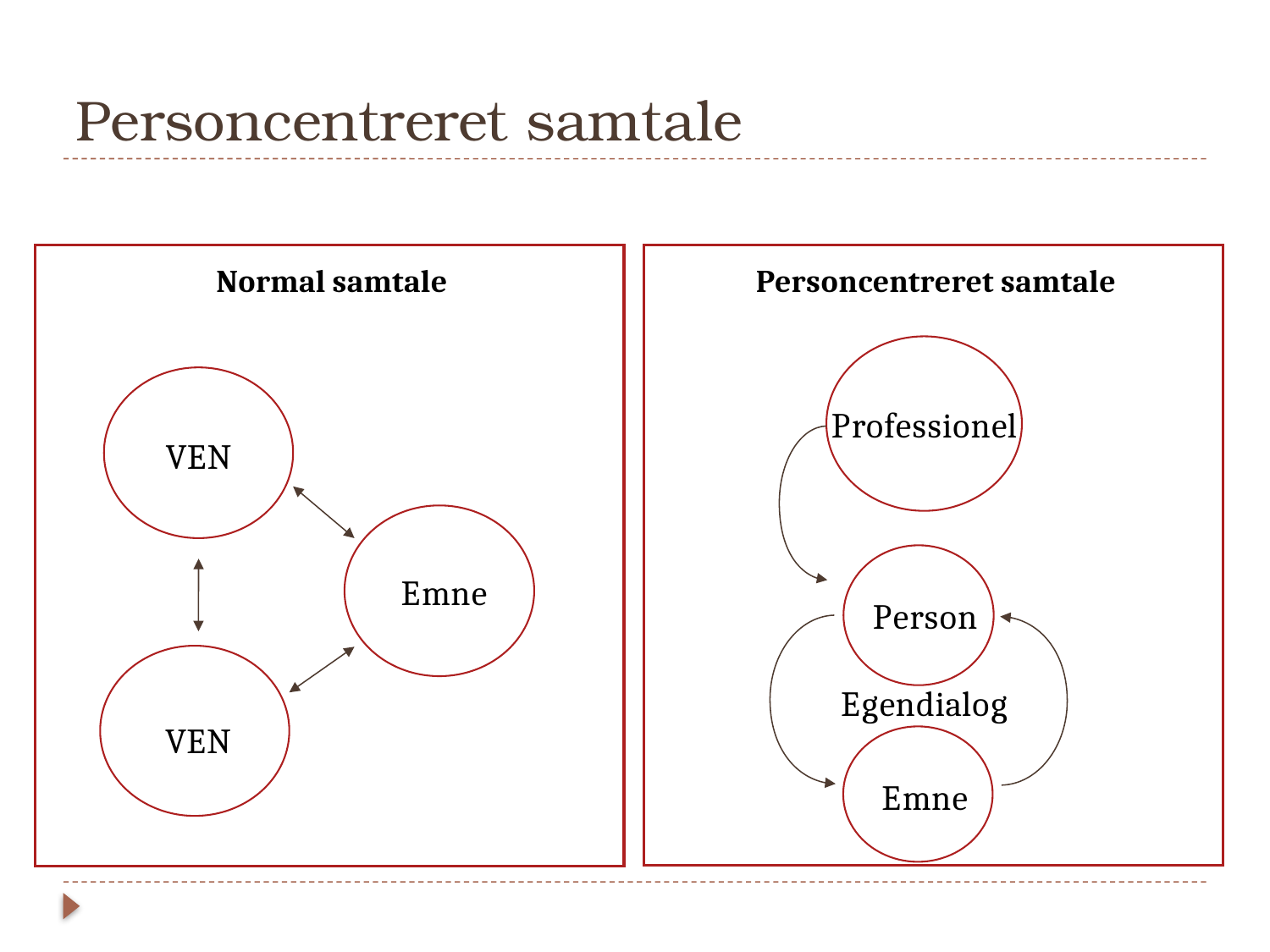

# Personcentreret samtale

Normal samtale
Personcentreret samtale

Professionel

VEN

Emne
Person

Egendialog
VEN

Emne